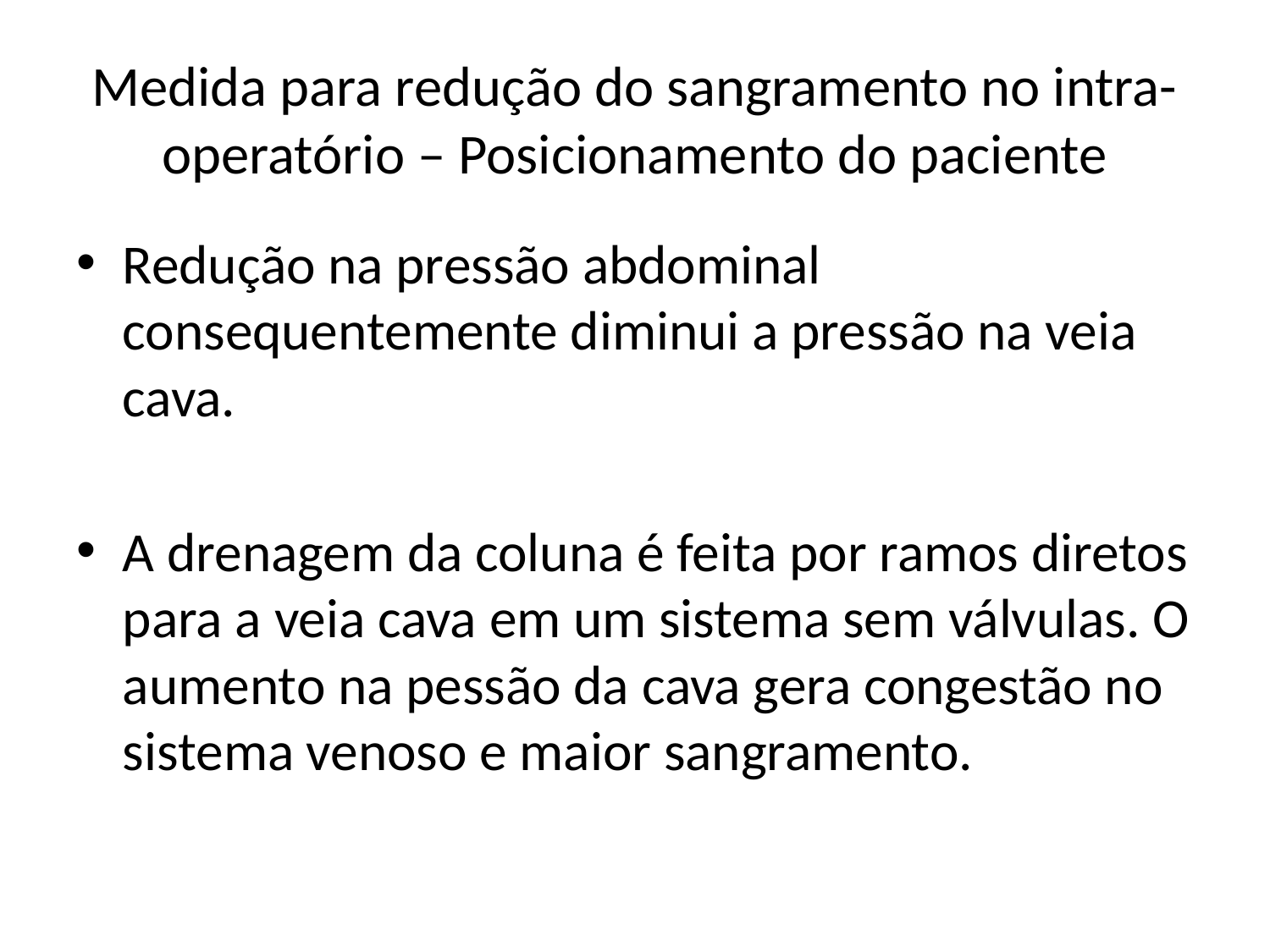

# Medida para redução do sangramento no intra-operatório – Posicionamento do paciente
Redução na pressão abdominal consequentemente diminui a pressão na veia cava.

A drenagem da coluna é feita por ramos diretos para a veia cava em um sistema sem válvulas. O aumento na pessão da cava gera congestão no sistema venoso e maior sangramento.